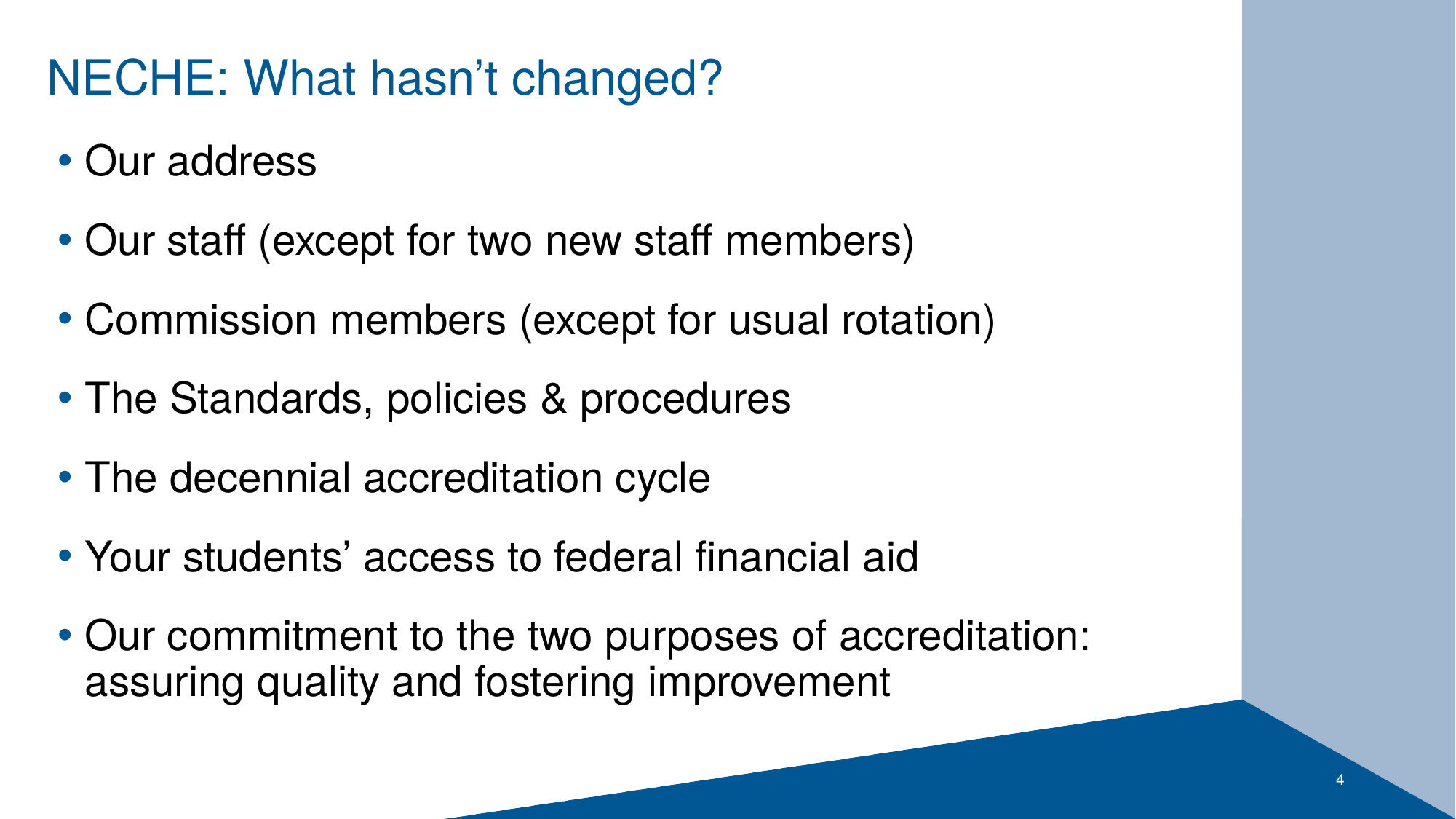

# NECHE: What hasn’t changed?
Our address
Our staff (except for two new staff members)
Commission members (except for usual rotation)
The Standards, policies & procedures
The decennial accreditation cycle
Your students’ access to federal financial aid
Our commitment to the two purposes of accreditation: assuring quality and fostering improvement
4